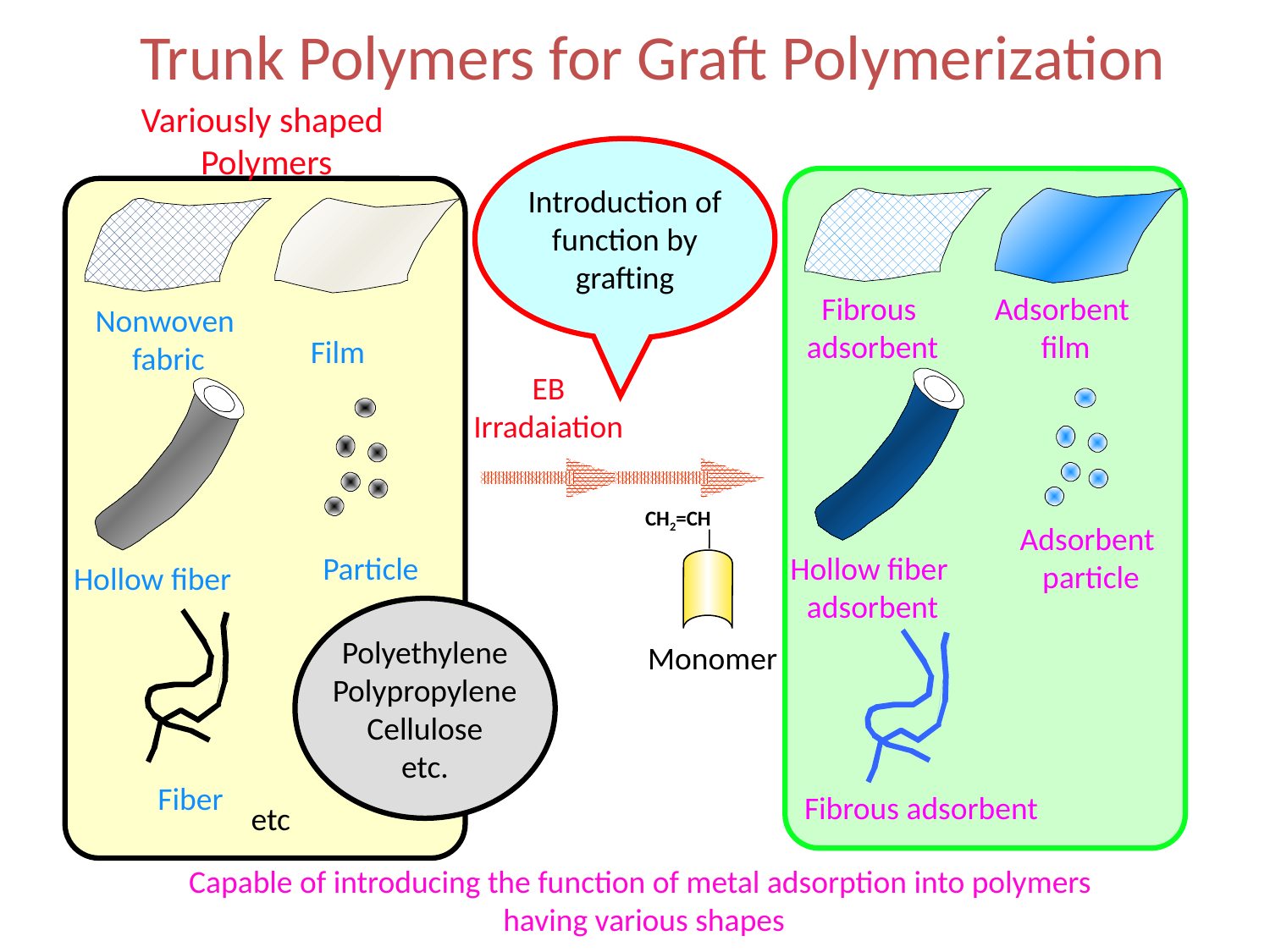

Trunk Polymers for Graft Polymerization
Variously shaped  Polymers
Introduction of function by grafting

Fibrous
adsorbent
Adsorbent
film
Nonwoven
fabric

Film

EB
Irradaiation

CH2=CH

Monomer
Adsorbent
particle
Particle
Hollow fiber
adsorbent
Hollow fiber
Polyethylene
Polypropylene
Cellulose
etc.

Fiber

Fibrous adsorbent
etc

Capable of introducing the function of metal adsorption into polymers
 having various shapes